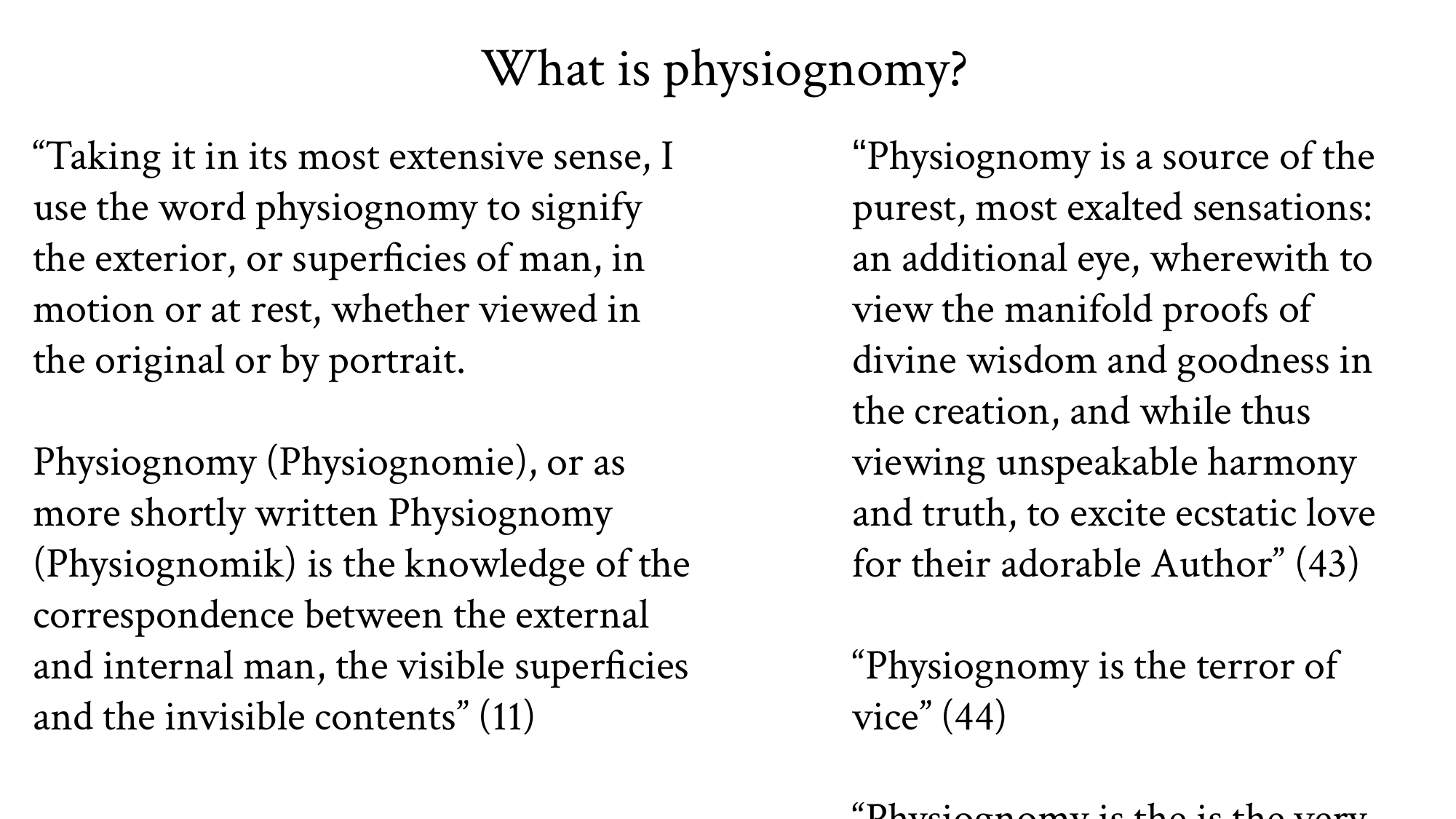

What is physiognomy?
“Taking it in its most extensive sense, I use the word physiognomy to signify the exterior, or superficies of man, in motion or at rest, whether viewed in the original or by portrait.

Physiognomy (Physiognomie), or as more shortly written Physiognomy (Physiognomik) is the knowledge of the correspondence between the external and internal man, the visible superficies and the invisible contents” (11)
“Physiognomy is a source of the purest, most exalted sensations: an additional eye, wherewith to view the manifold proofs of divine wisdom and goodness in the creation, and while thus viewing unspeakable harmony and truth, to excite ecstatic love for their adorable Author” (43)

“Physiognomy is the terror of vice” (44)

“Physiognomy is the is the very soul of wisdom…” (44)